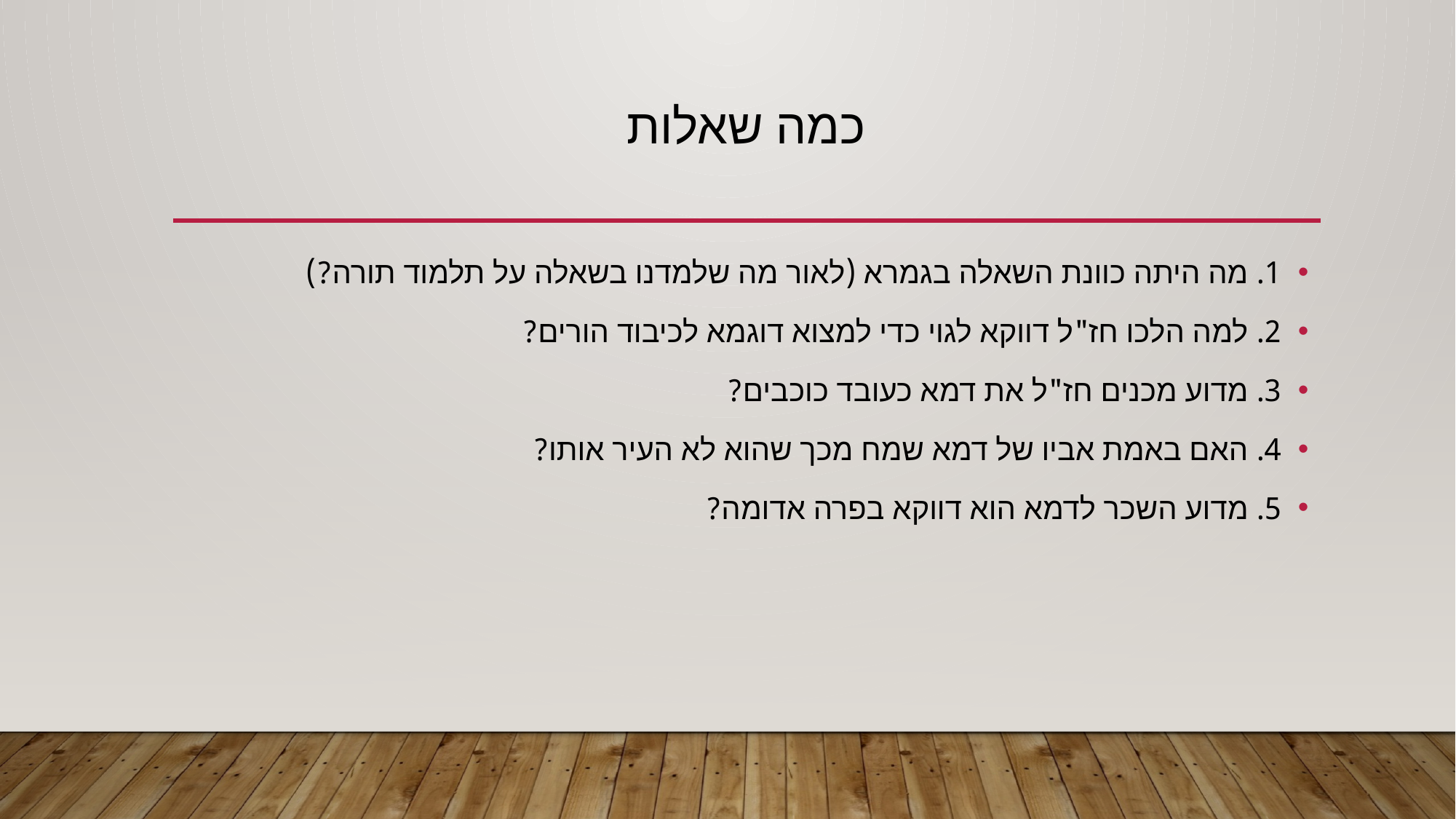

# כמה שאלות
1. מה היתה כוונת השאלה בגמרא (לאור מה שלמדנו בשאלה על תלמוד תורה?)
2. למה הלכו חז"ל דווקא לגוי כדי למצוא דוגמא לכיבוד הורים?
3. מדוע מכנים חז"ל את דמא כעובד כוכבים?
4. האם באמת אביו של דמא שמח מכך שהוא לא העיר אותו?
5. מדוע השכר לדמא הוא דווקא בפרה אדומה?